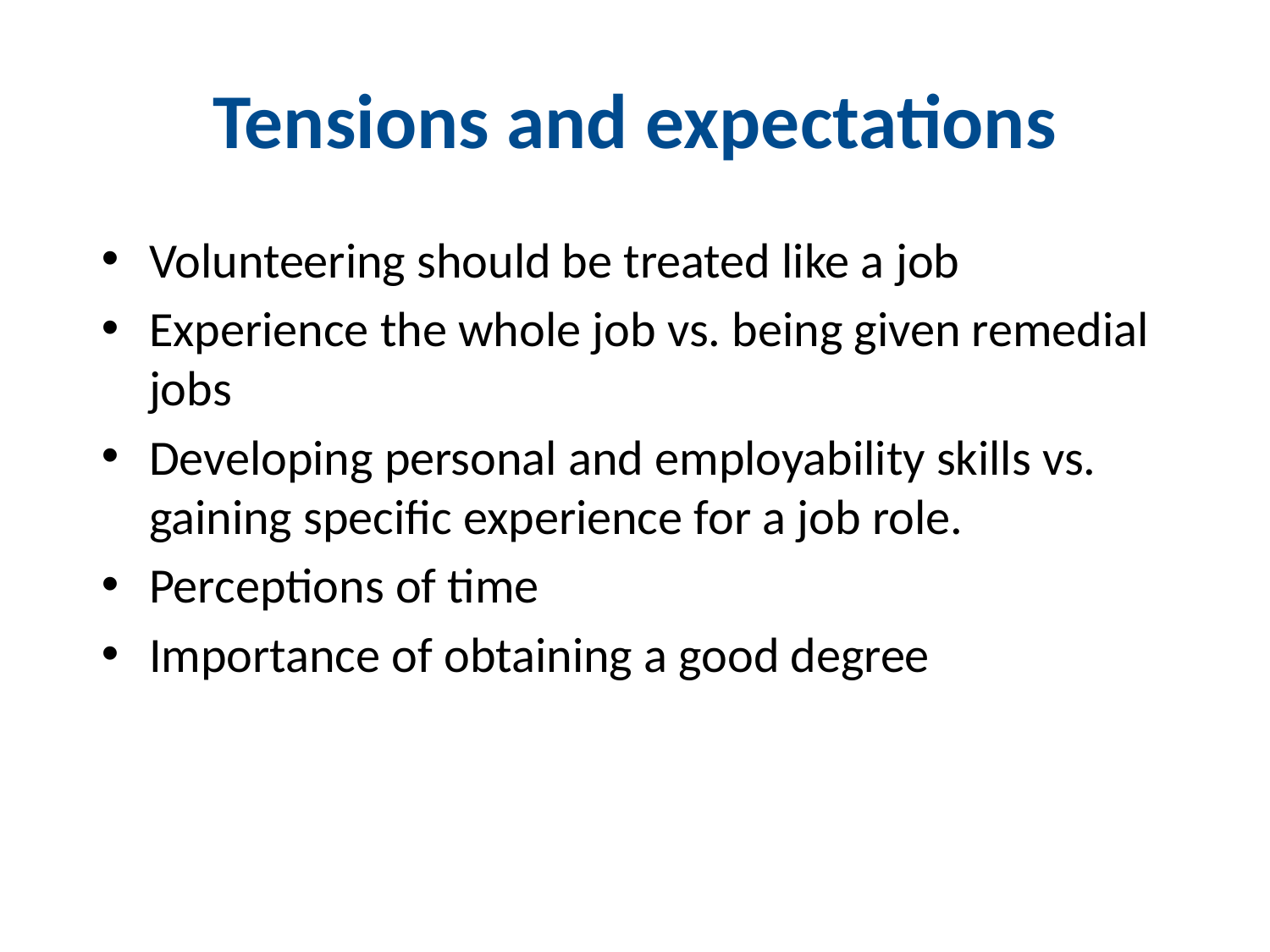

# Tensions and expectations
Volunteering should be treated like a job
Experience the whole job vs. being given remedial jobs
Developing personal and employability skills vs. gaining specific experience for a job role.
Perceptions of time
Importance of obtaining a good degree